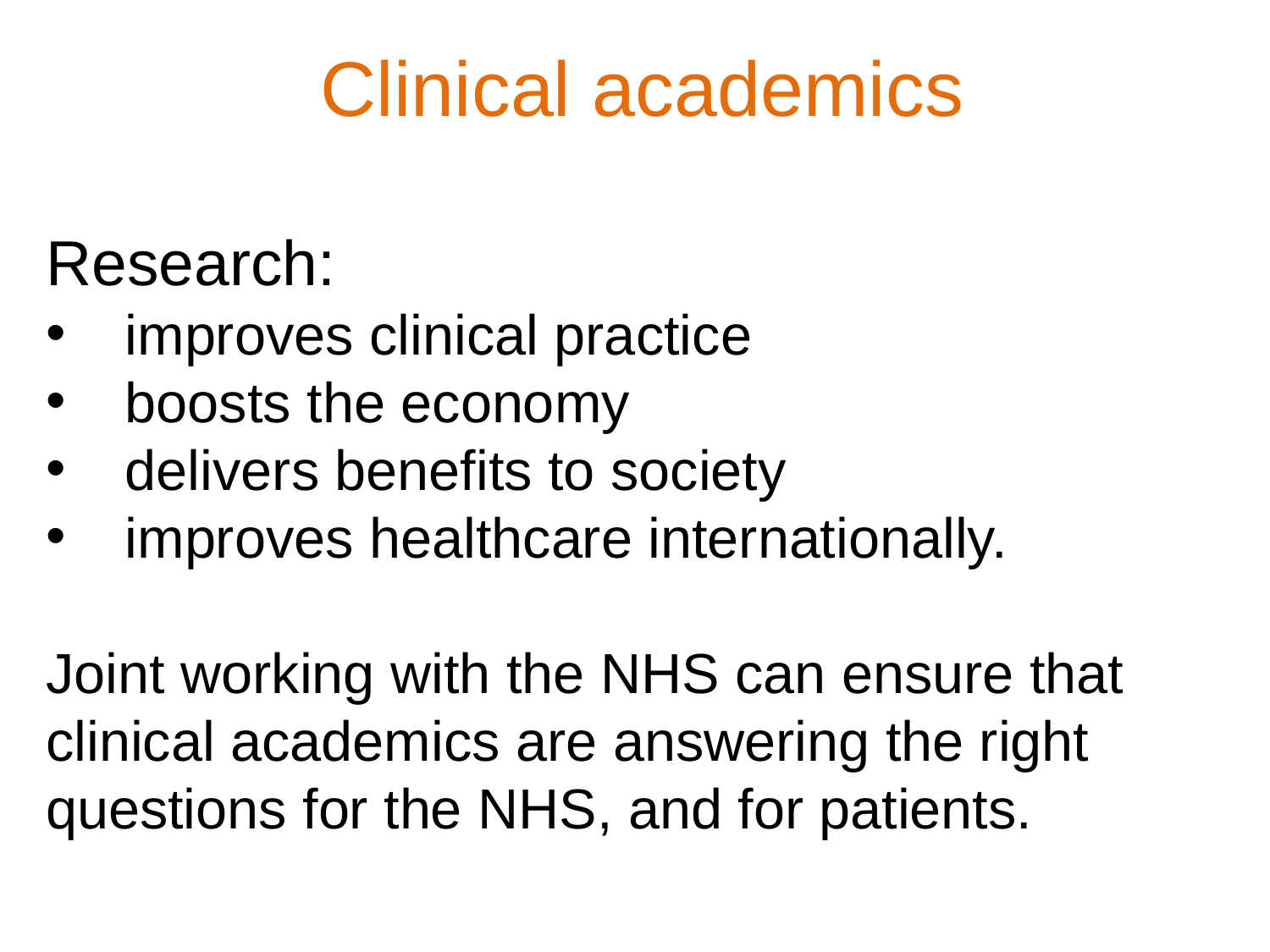

Clinical academics

Research:
improves clinical practice
boosts the economy
delivers benefits to society
improves healthcare internationally.

Joint working with the NHS can ensure that clinical academics are answering the right questions for the NHS, and for patients.